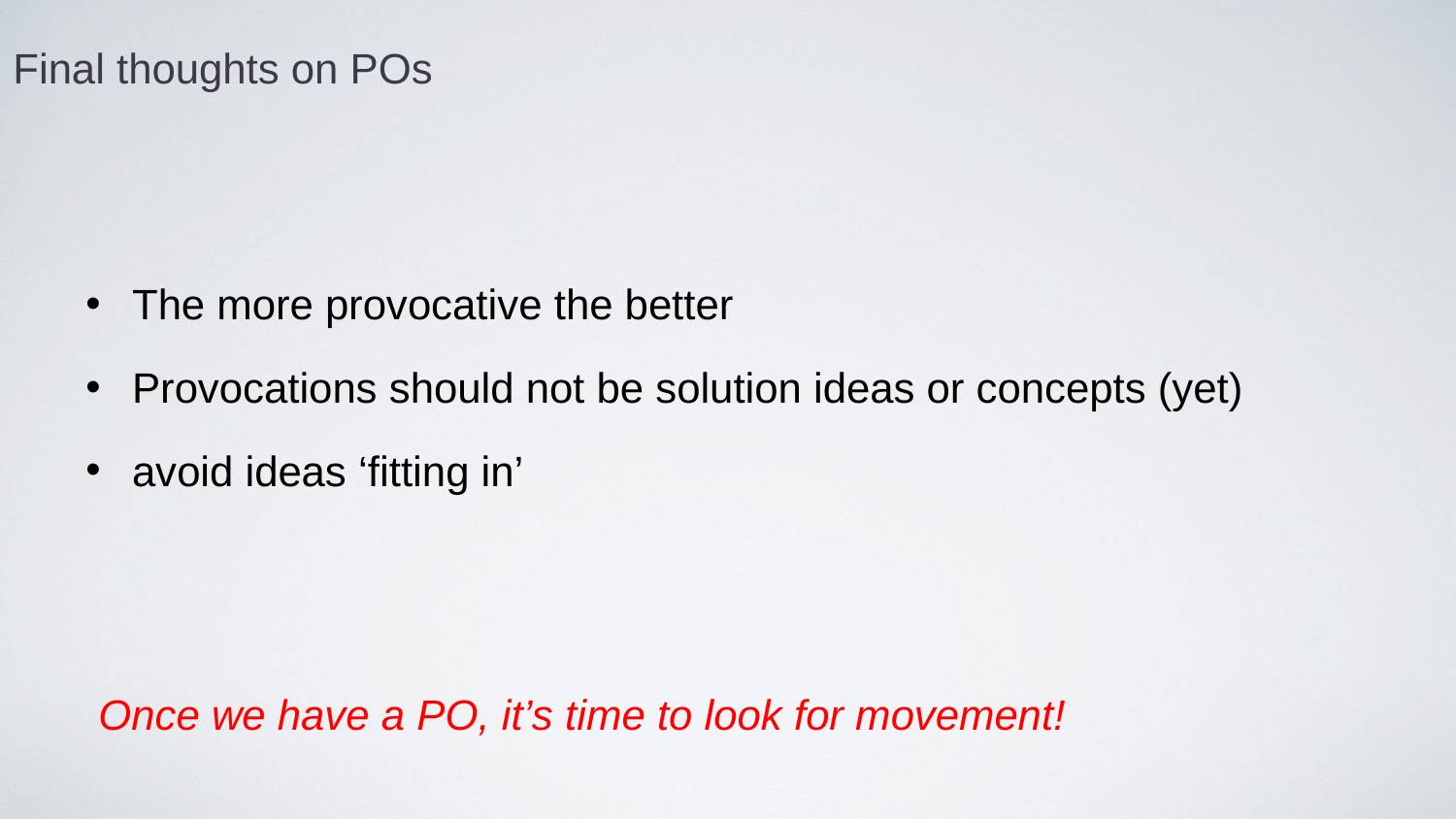

Final thoughts on POs
 The more provocative the better
 Provocations should not be solution ideas or concepts (yet)
 avoid ideas ‘fitting in’

Once we have a PO, it’s time to look for movement!